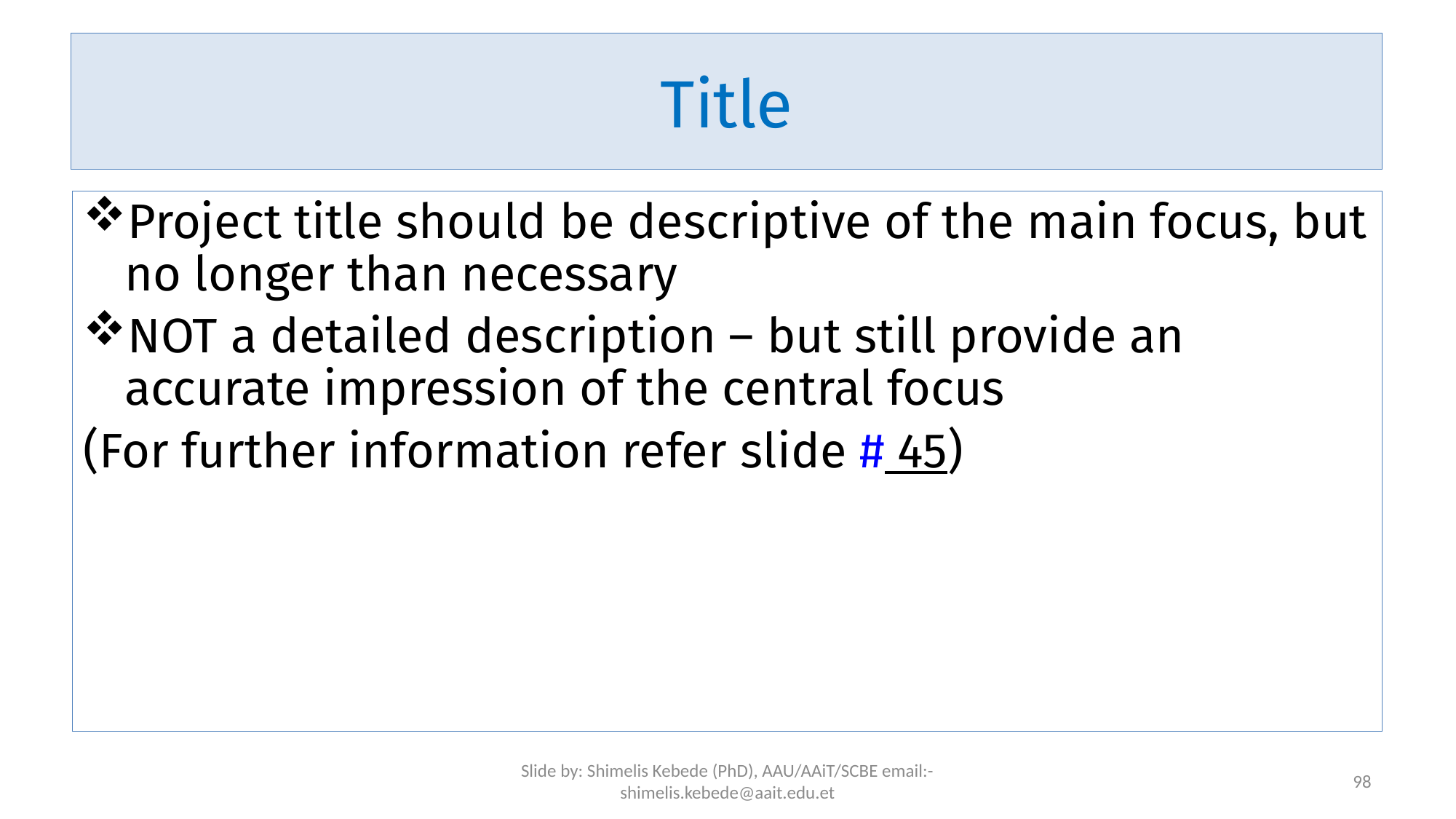

# Title
Project title should be descriptive of the main focus, but no longer than necessary
NOT a detailed description – but still provide an accurate impression of the central focus
(For further information refer slide # 45)

Slide by: Shimelis Kebede (PhD), AAU/AAiT/SCBE email:-shimelis.kebede@aait.edu.et
98